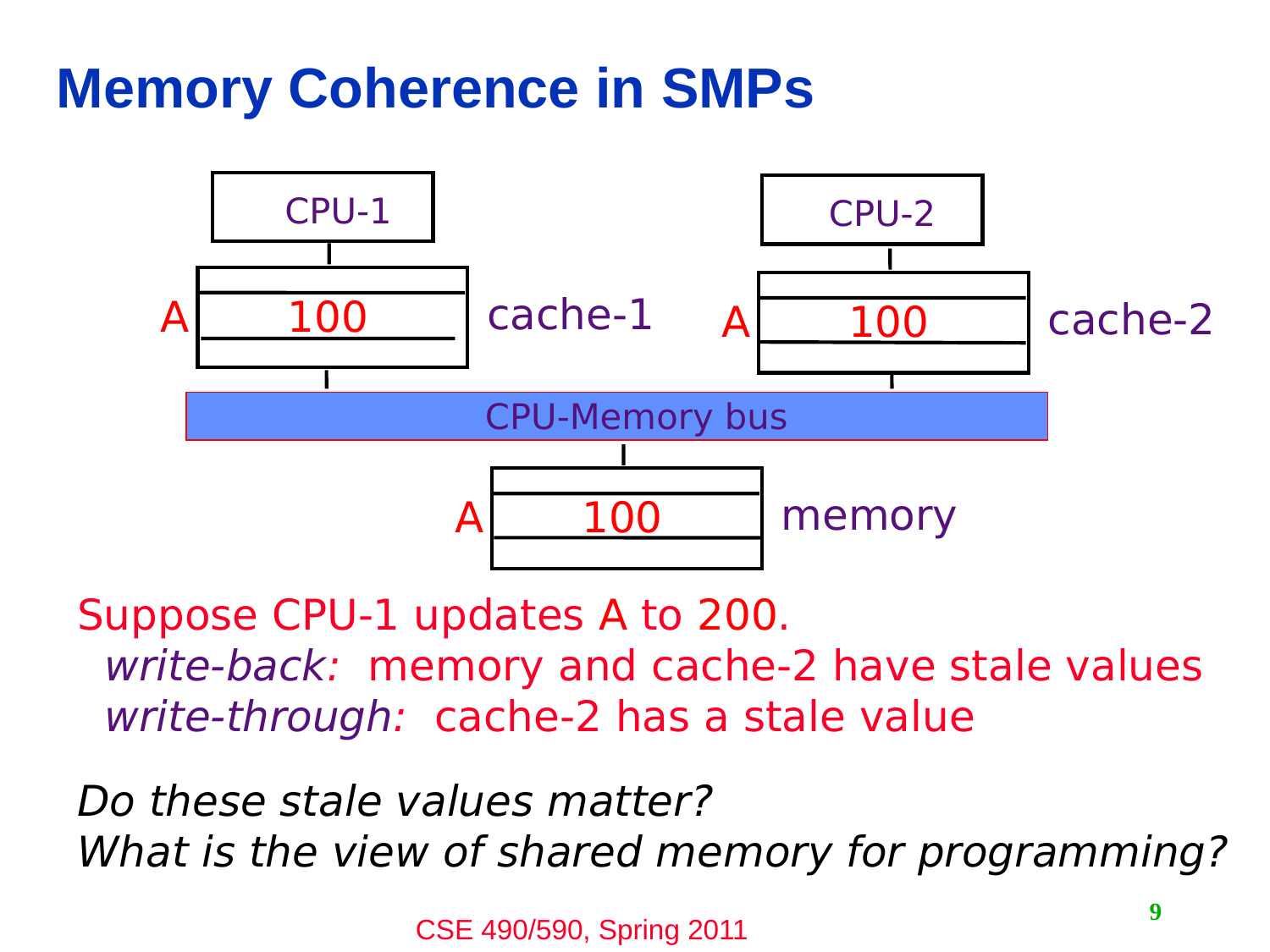

# Memory Coherence in SMPs

CPU-1
CPU-2

cache-1
A	100
cache-2
A	100

CPU-Memory bus

memory
A	100

Suppose CPU-1 updates A to 200.
  write-back:  memory and cache-2 have stale values
  write-through:  cache-2 has a stale value

Do these stale values matter?
What is the view of shared memory for programming?
9